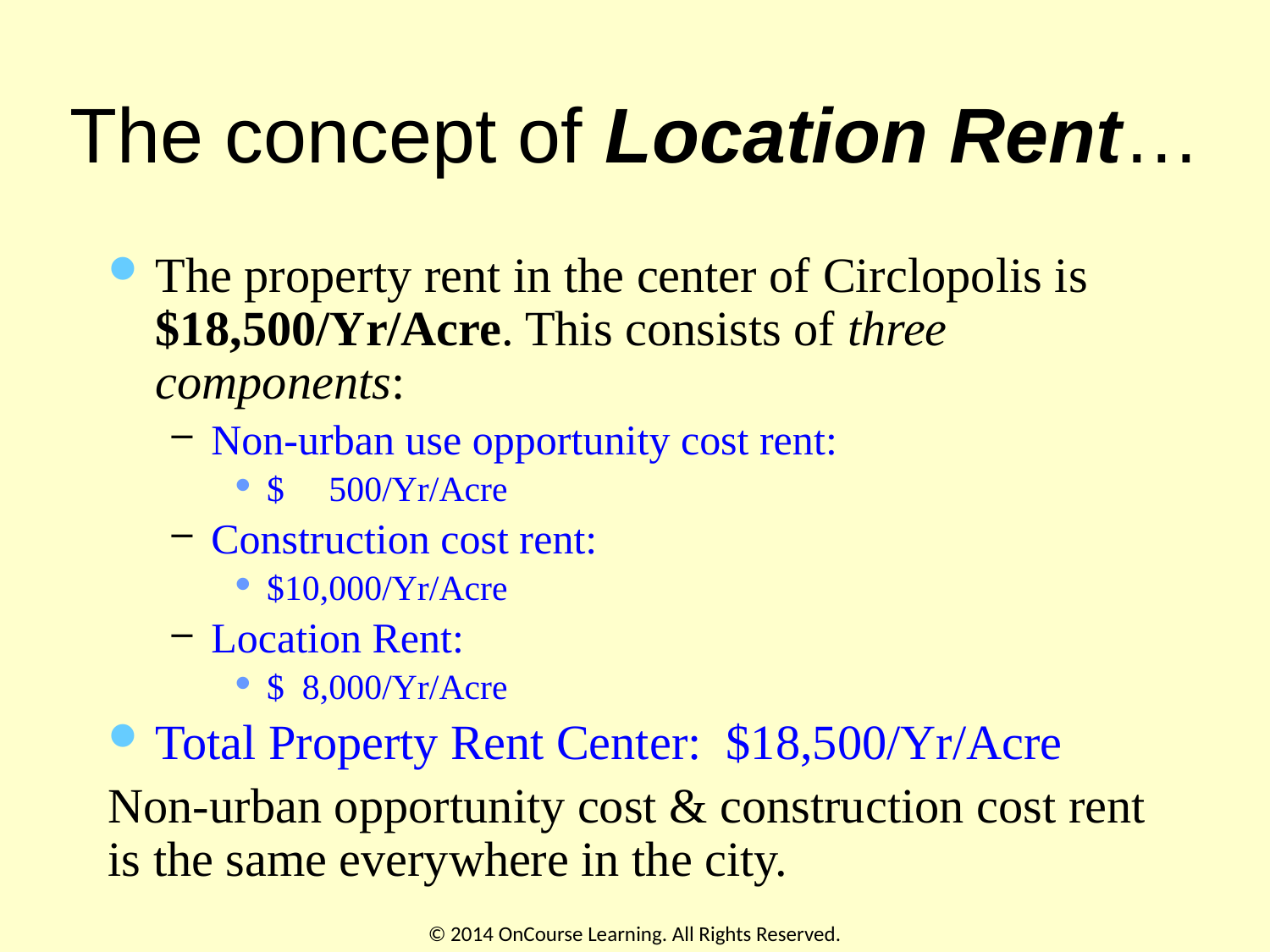

# The concept of Location Rent…
The property rent in the center of Circlopolis is $18,500/Yr/Acre. This consists of three components:
Non-urban use opportunity cost rent:
$     500/Yr/Acre
Construction cost rent:
$10,000/Yr/Acre
Location Rent:
$  8,000/Yr/Acre
Total Property Rent Center:  $18,500/Yr/Acre
Non-urban opportunity cost & construction cost rent is the same everywhere in the city.
© 2014 OnCourse Learning. All Rights Reserved.
44